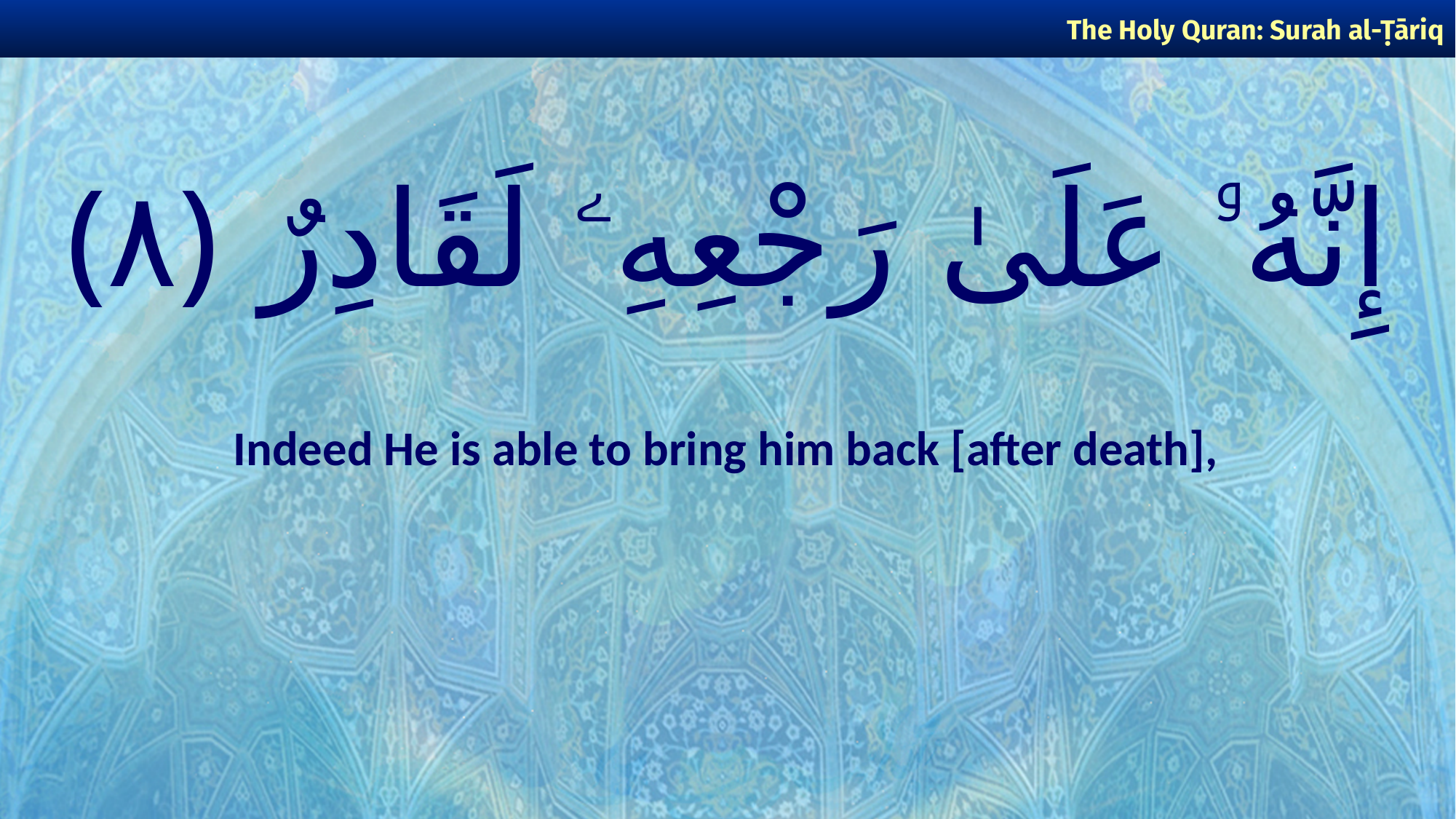

The Holy Quran: Surah al-Ṭāriq
# إِنَّهُۥ عَلَىٰ رَجْعِهِۦ لَقَادِرٌ ﴿٨﴾
Indeed He is able to bring him back [after death],